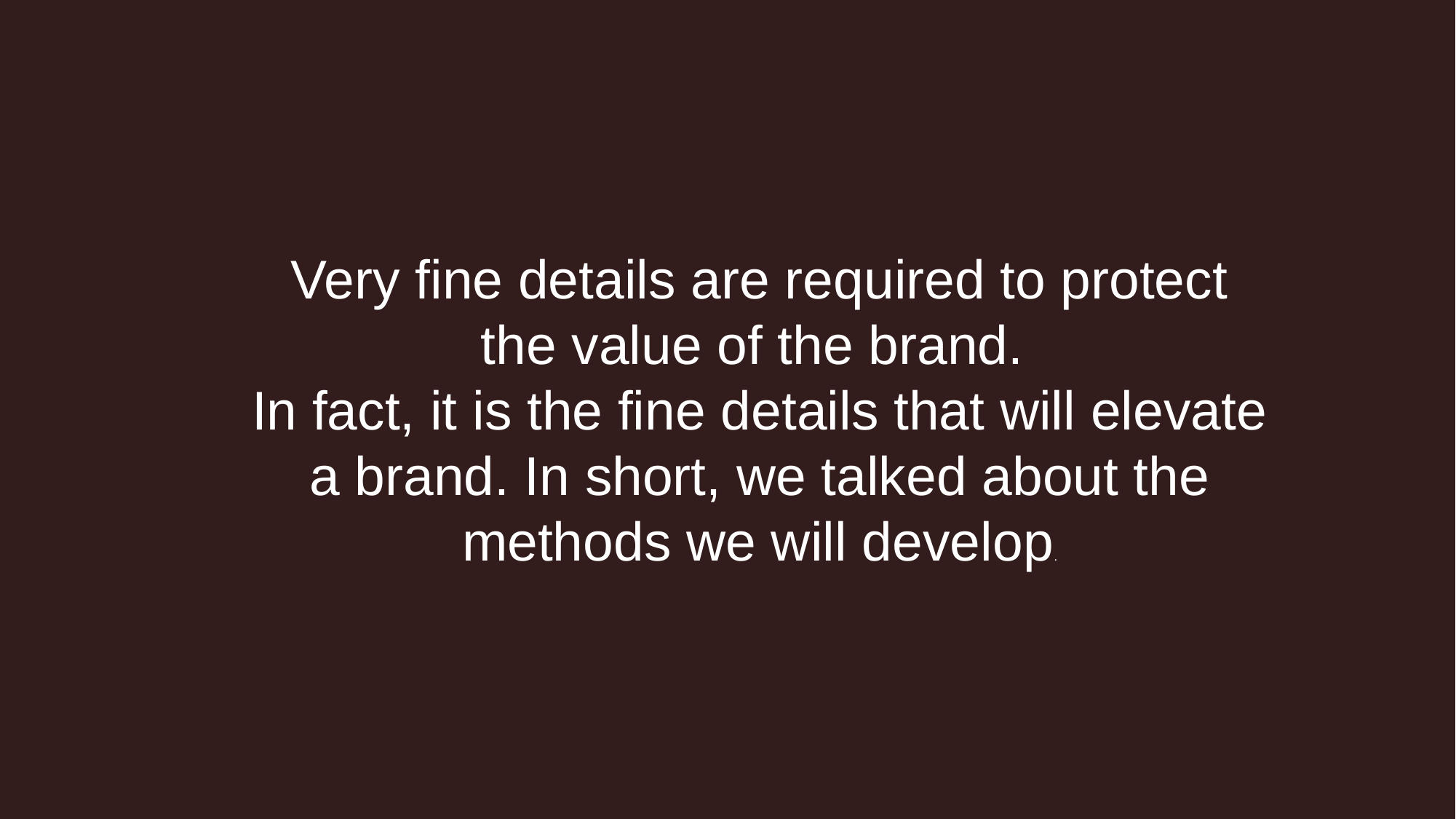

Very fine details are required to protect the value of the brand.
In fact, it is the fine details that will elevate a brand. In short, we talked about the methods we will develop.